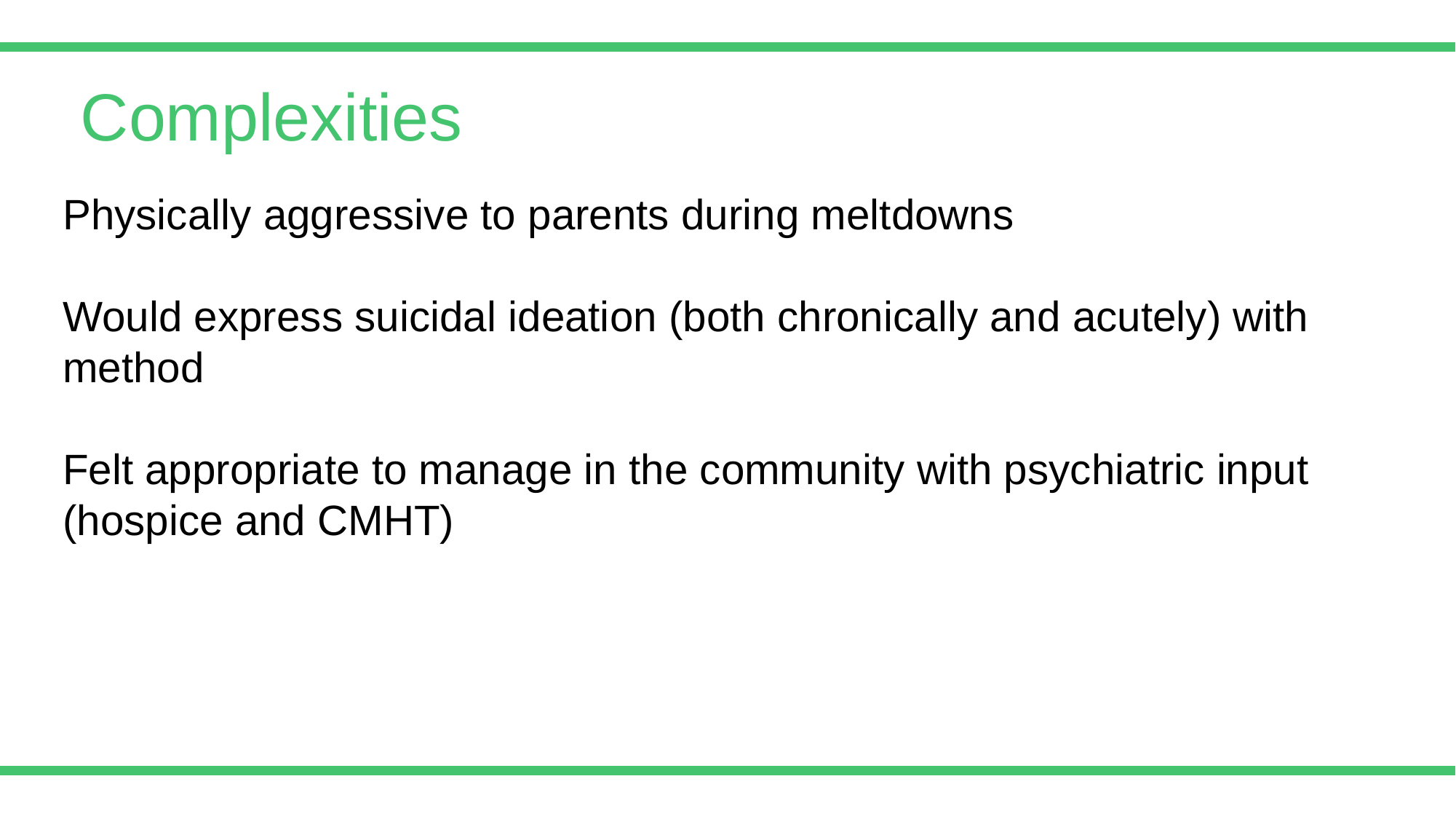

Complexities
Physically aggressive to parents during meltdowns

Would express suicidal ideation (both chronically and acutely) with method

Felt appropriate to manage in the community with psychiatric input (hospice and CMHT)